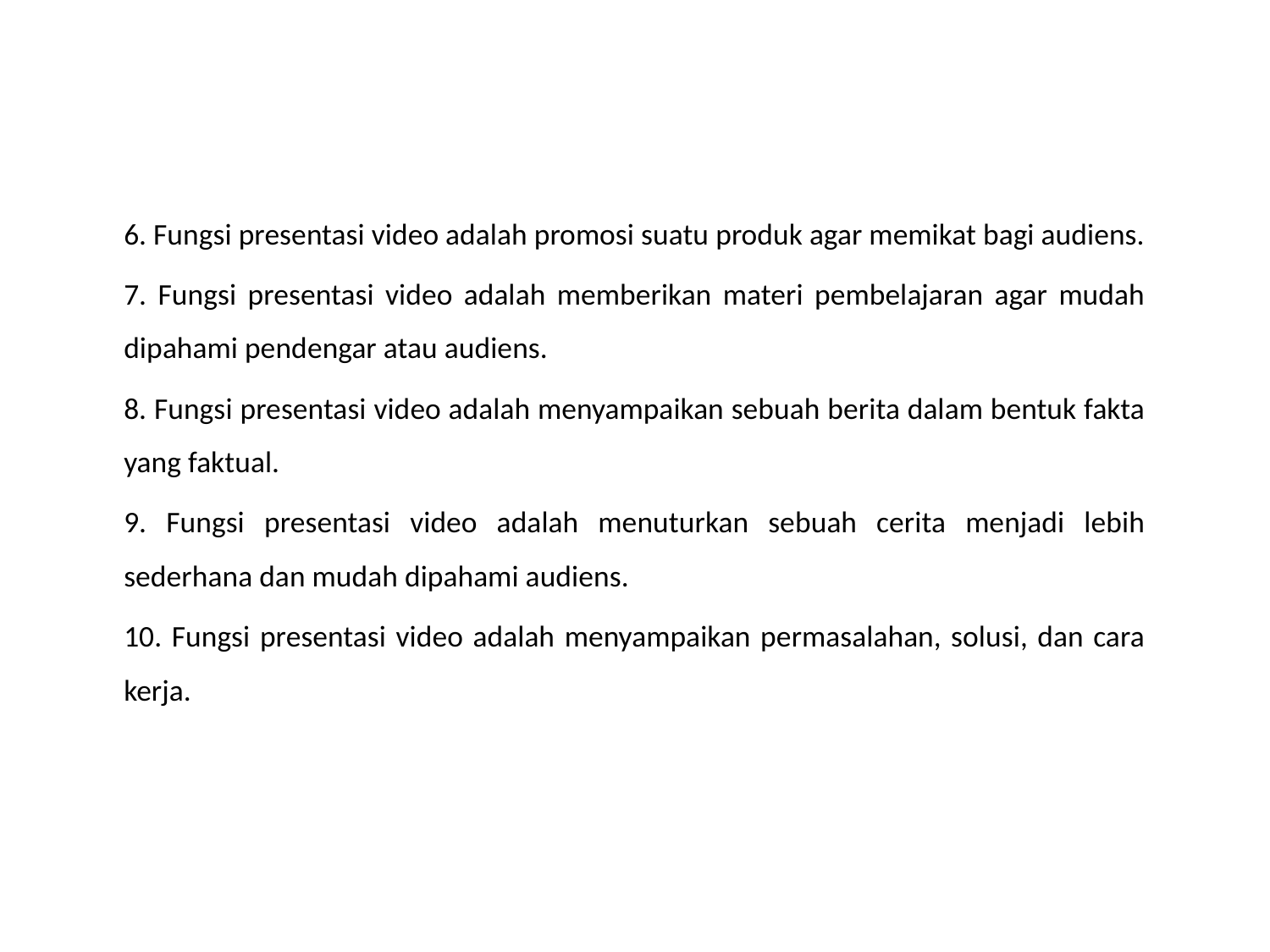

6. Fungsi presentasi video adalah promosi suatu produk agar memikat bagi audiens.
7. Fungsi presentasi video adalah memberikan materi pembelajaran agar mudah dipahami pendengar atau audiens.
8. Fungsi presentasi video adalah menyampaikan sebuah berita dalam bentuk fakta yang faktual.
9. Fungsi presentasi video adalah menuturkan sebuah cerita menjadi lebih sederhana dan mudah dipahami audiens.
10. Fungsi presentasi video adalah menyampaikan permasalahan, solusi, dan cara kerja.